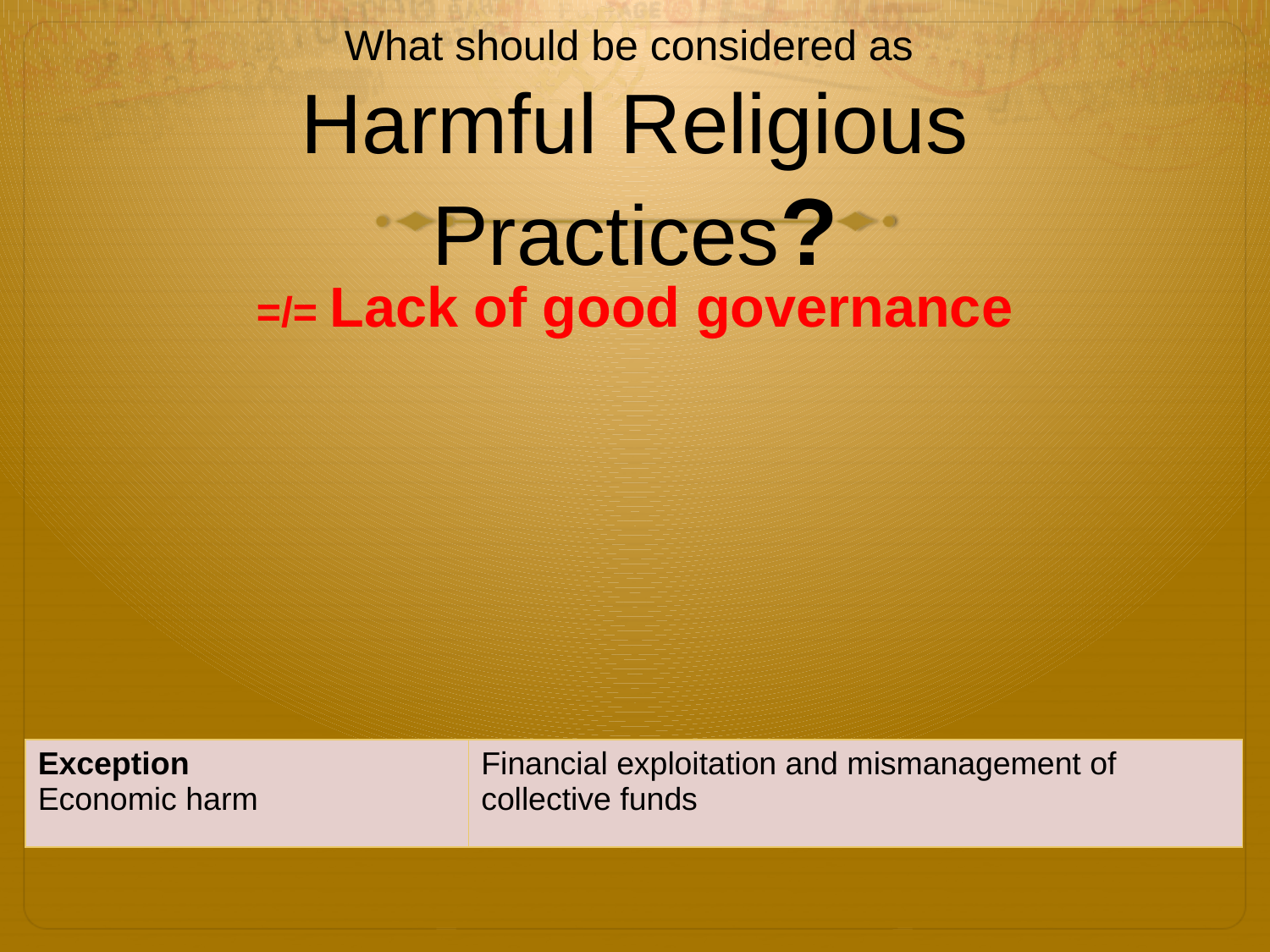

# What should be considered as Harmful Religious Practices?
|  |  |
| --- | --- |
=/= Lack of good governance

| Exception Economic harm | Financial exploitation and mismanagement of collective funds |
| --- | --- |
|  |
| --- |